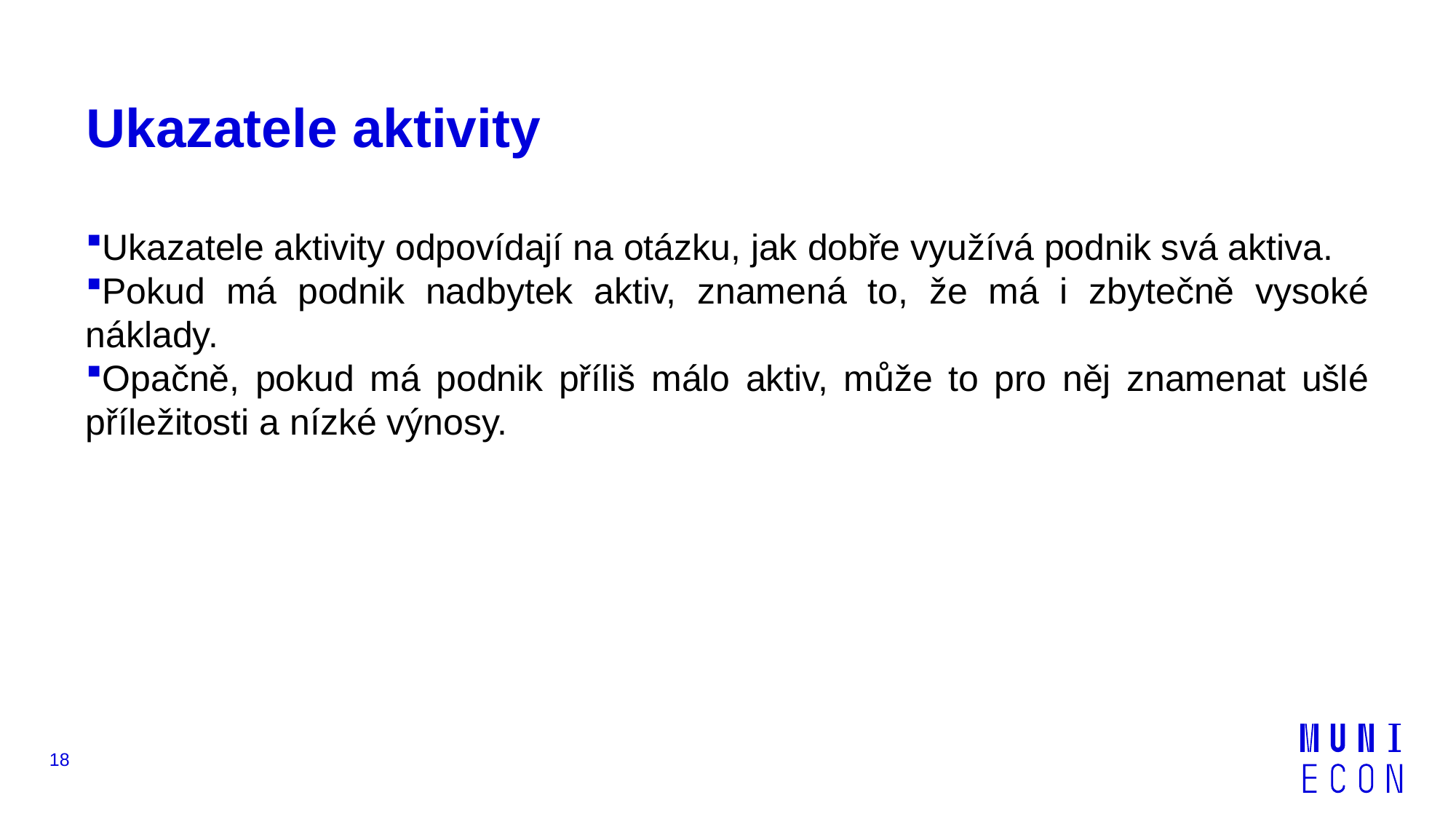

# Ukazatele aktivity
Ukazatele aktivity odpovídají na otázku, jak dobře využívá podnik svá aktiva.
Pokud má podnik nadbytek aktiv, znamená to, že má i zbytečně vysoké náklady.
Opačně, pokud má podnik příliš málo aktiv, může to pro něj znamenat ušlé příležitosti a nízké výnosy.
18